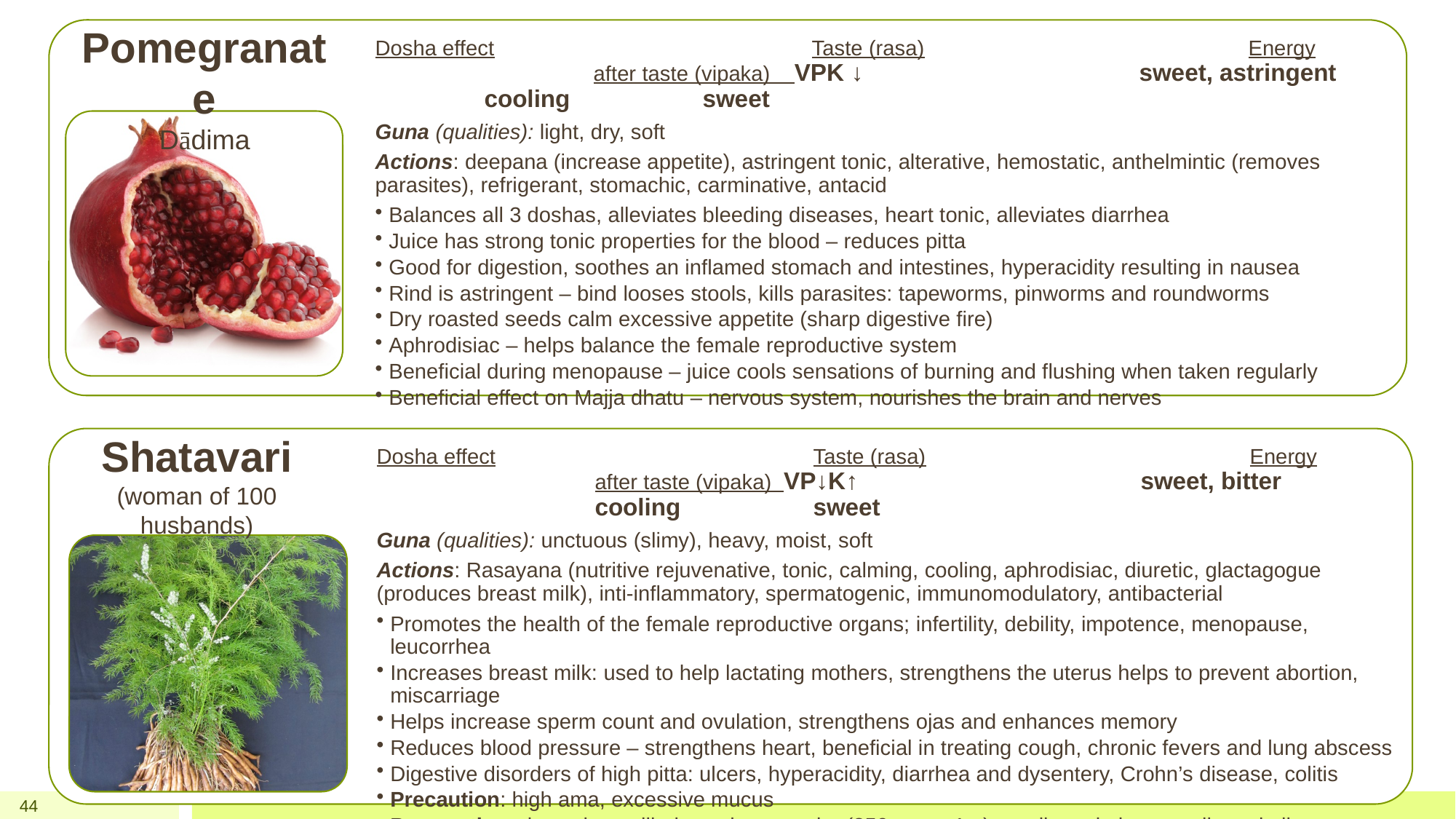

Dosha effect			Taste (rasa)			Energy			after taste (vipaka)    VPK ↓   			sweet, astringent		cooling		sweet
Guna (qualities): light, dry, soft
Actions: deepana (increase appetite), astringent tonic, alterative, hemostatic, anthelmintic (removes parasites), refrigerant, stomachic, carminative, antacid
Balances all 3 doshas, alleviates bleeding diseases, heart tonic, alleviates diarrhea
Juice has strong tonic properties for the blood – reduces pitta
Good for digestion, soothes an inflamed stomach and intestines, hyperacidity resulting in nausea
Rind is astringent – bind looses stools, kills parasites: tapeworms, pinworms and roundworms
Dry roasted seeds calm excessive appetite (sharp digestive fire)
Aphrodisiac – helps balance the female reproductive system
Beneficial during menopause – juice cools sensations of burning and flushing when taken regularly
Beneficial effect on Majja dhatu – nervous system, nourishes the brain and nerves
Dosha effect			Taste (rasa)			Energy			after taste (vipaka)  VP↓K↑   			sweet, bitter			cooling		sweet
Guna (qualities): unctuous (slimy), heavy, moist, soft
Actions: Rasayana (nutritive rejuvenative, tonic, calming, cooling, aphrodisiac, diuretic, glactagogue (produces breast milk), inti-inflammatory, spermatogenic, immunomodulatory, antibacterial
Promotes the health of the female reproductive organs; infertility, debility, impotence, menopause, leucorrhea
Increases breast milk: used to help lactating mothers, strengthens the uterus helps to prevent abortion, miscarriage
Helps increase sperm count and ovulation, strengthens ojas and enhances memory
Reduces blood pressure – strengthens heart, beneficial in treating cough, chronic fevers and lung abscess
Digestive disorders of high pitta: ulcers, hyperacidity, diarrhea and dysentery, Crohn’s disease, colitis
Precaution: high ama, excessive mucus
Preparation: decoction, milk decoction, powder (250 mg to 1 g), medicated ghee, medicated oil  (decoctions are easier to digest than straight powder)

Pomegranate
Dādima
Shatavari
(woman of 100 husbands)
44